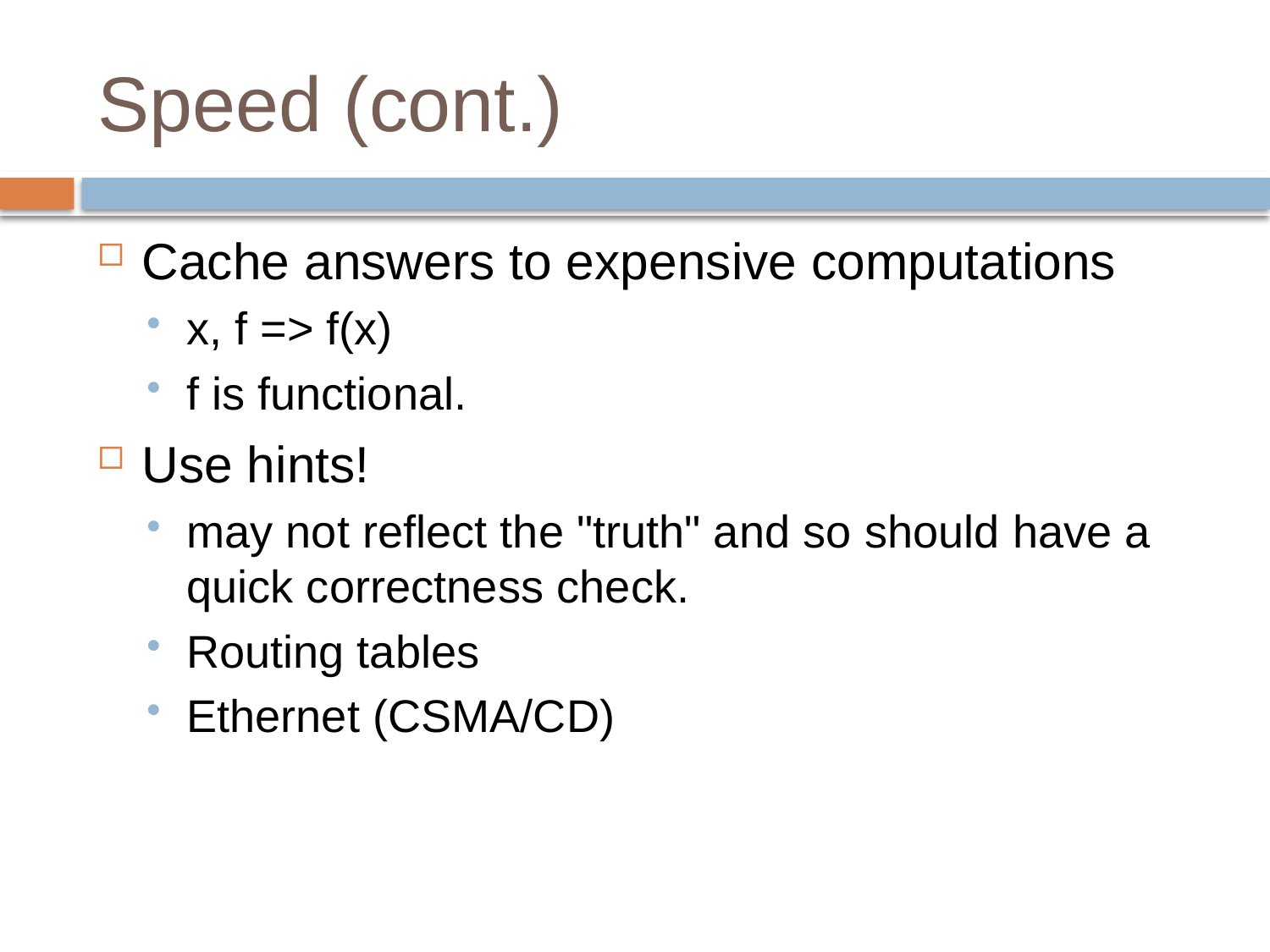

# Speed (cont.)
Cache answers to expensive computations
x, f => f(x)
f is functional.
Use hints!
may not reflect the "truth" and so should have a quick correctness check.
Routing tables
Ethernet (CSMA/CD)